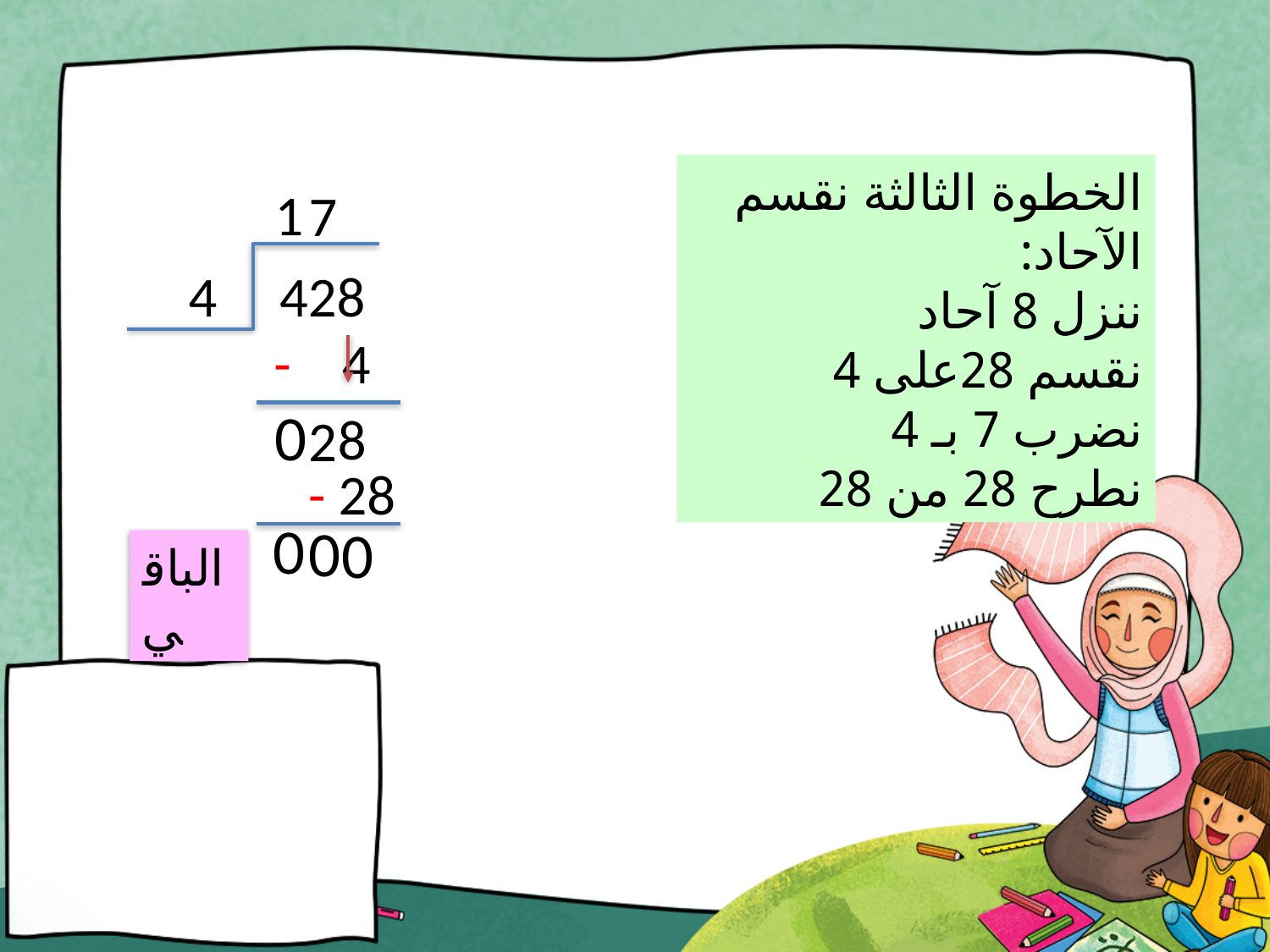

#

الخطوة الثالثة نقسم الآحاد:
ننزل 8 آحاد
نقسم 28على 4
نضرب 7 بـ 4
نطرح 28 من 28
1
7
4
428
-    4
0
8
2
- 28
0
0
0
الباقي